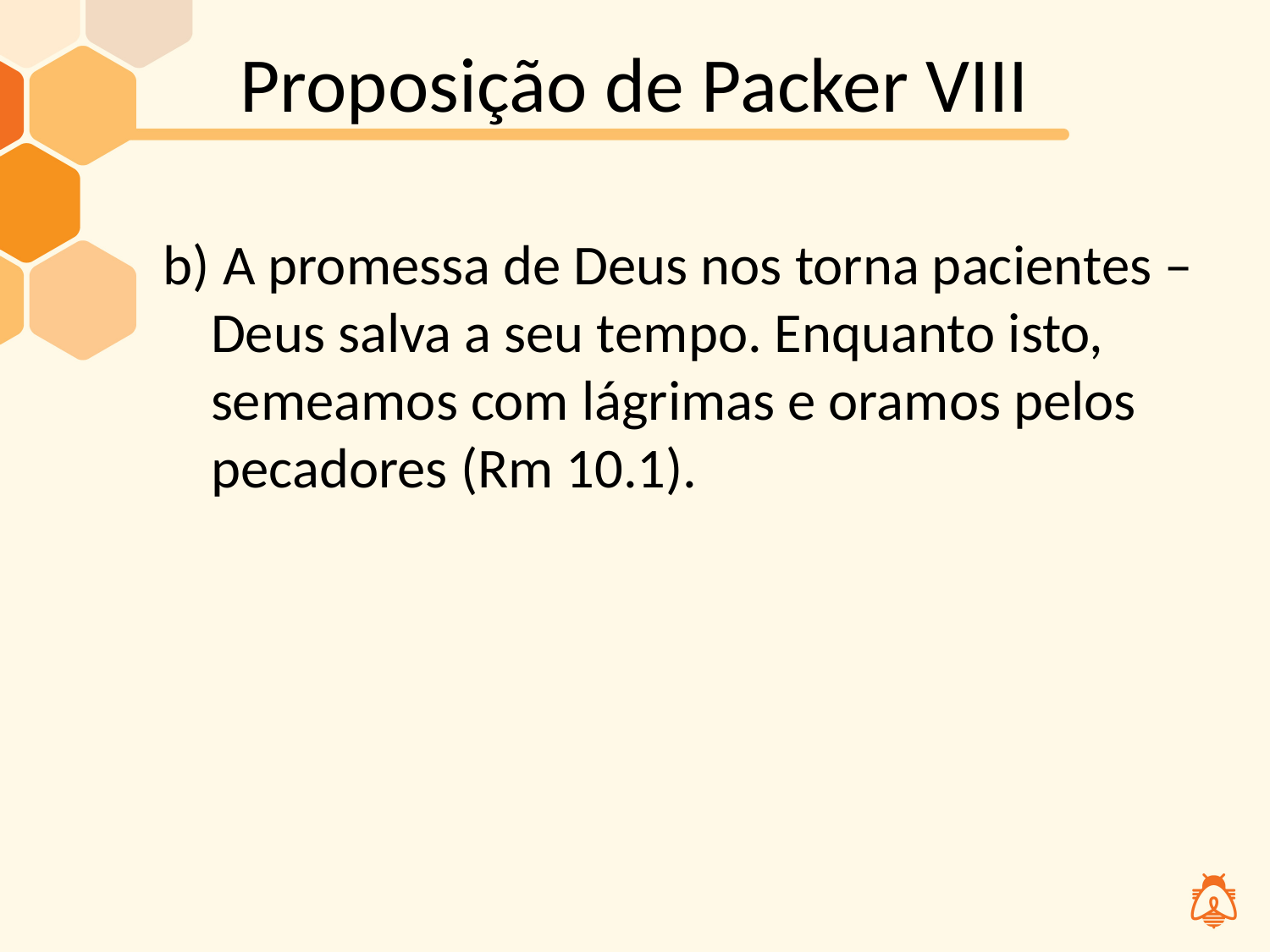

# Proposição de Packer VIII
b) A promessa de Deus nos torna pacientes – Deus salva a seu tempo. Enquanto isto, semeamos com lágrimas e oramos pelos pecadores (Rm 10.1).